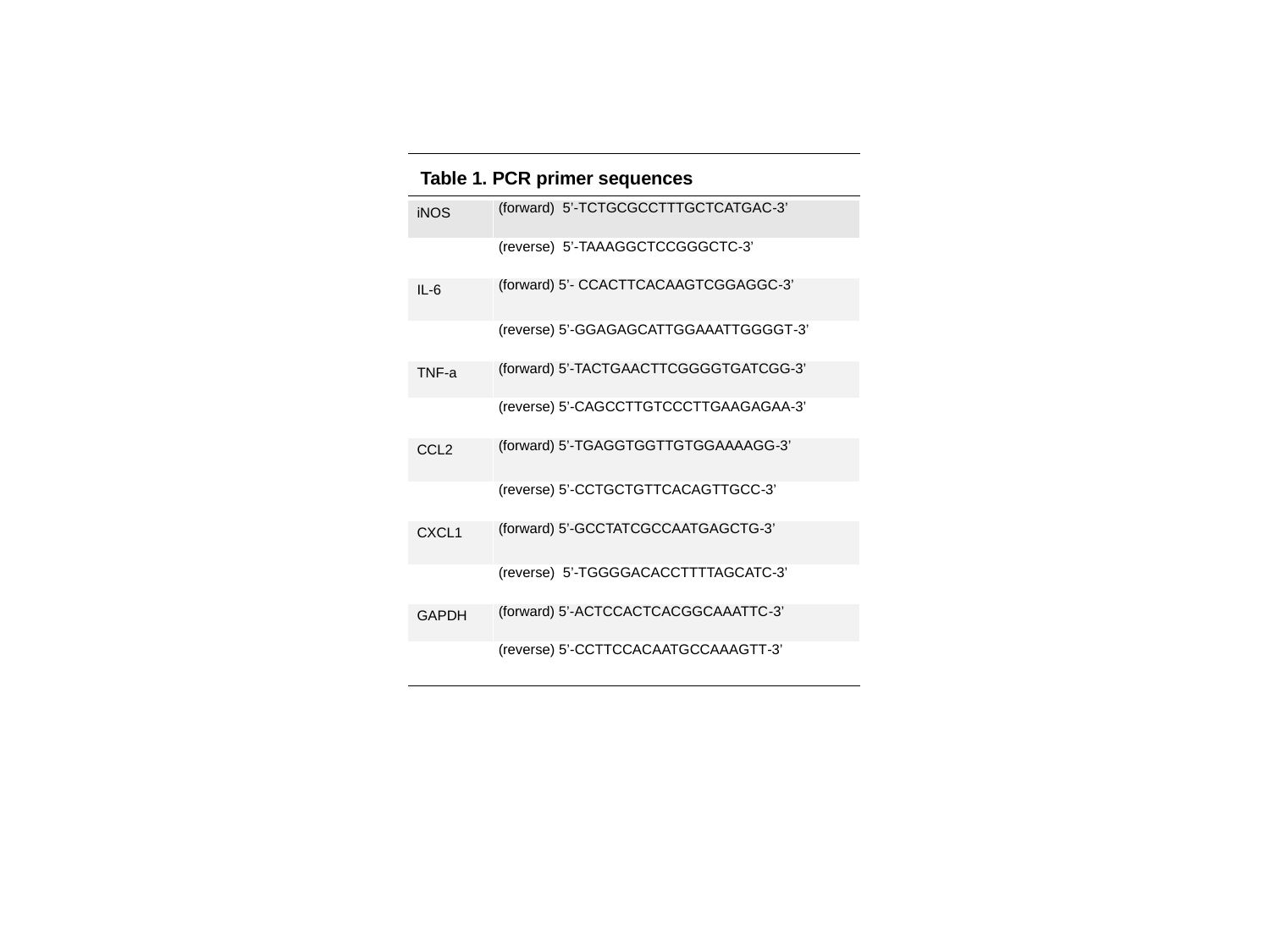

Table 1. PCR primer sequences
| iNOS | (forward) 5’-TCTGCGCCTTTGCTCATGAC-3’ |
| --- | --- |
|  | (reverse) 5’-TAAAGGCTCCGGGCTC-3’ |
| IL-6 | (forward) 5’- CCACTTCACAAGTCGGAGGC-3’ |
|  | (reverse) 5’-GGAGAGCATTGGAAATTGGGGT-3’ |
| TNF-a | (forward) 5’-TACTGAACTTCGGGGTGATCGG-3’ |
|  | (reverse) 5’-CAGCCTTGTCCCTTGAAGAGAA-3’ |
| CCL2 | (forward) 5’-TGAGGTGGTTGTGGAAAAGG-3’ |
|  | (reverse) 5’-CCTGCTGTTCACAGTTGCC-3’ |
| CXCL1 | (forward) 5’-GCCTATCGCCAATGAGCTG-3’ |
|  | (reverse) 5’-TGGGGACACCTTTTAGCATC-3’ |
| GAPDH | (forward) 5’-ACTCCACTCACGGCAAATTC-3’ |
|  | (reverse) 5’-CCTTCCACAATGCCAAAGTT-3’ |